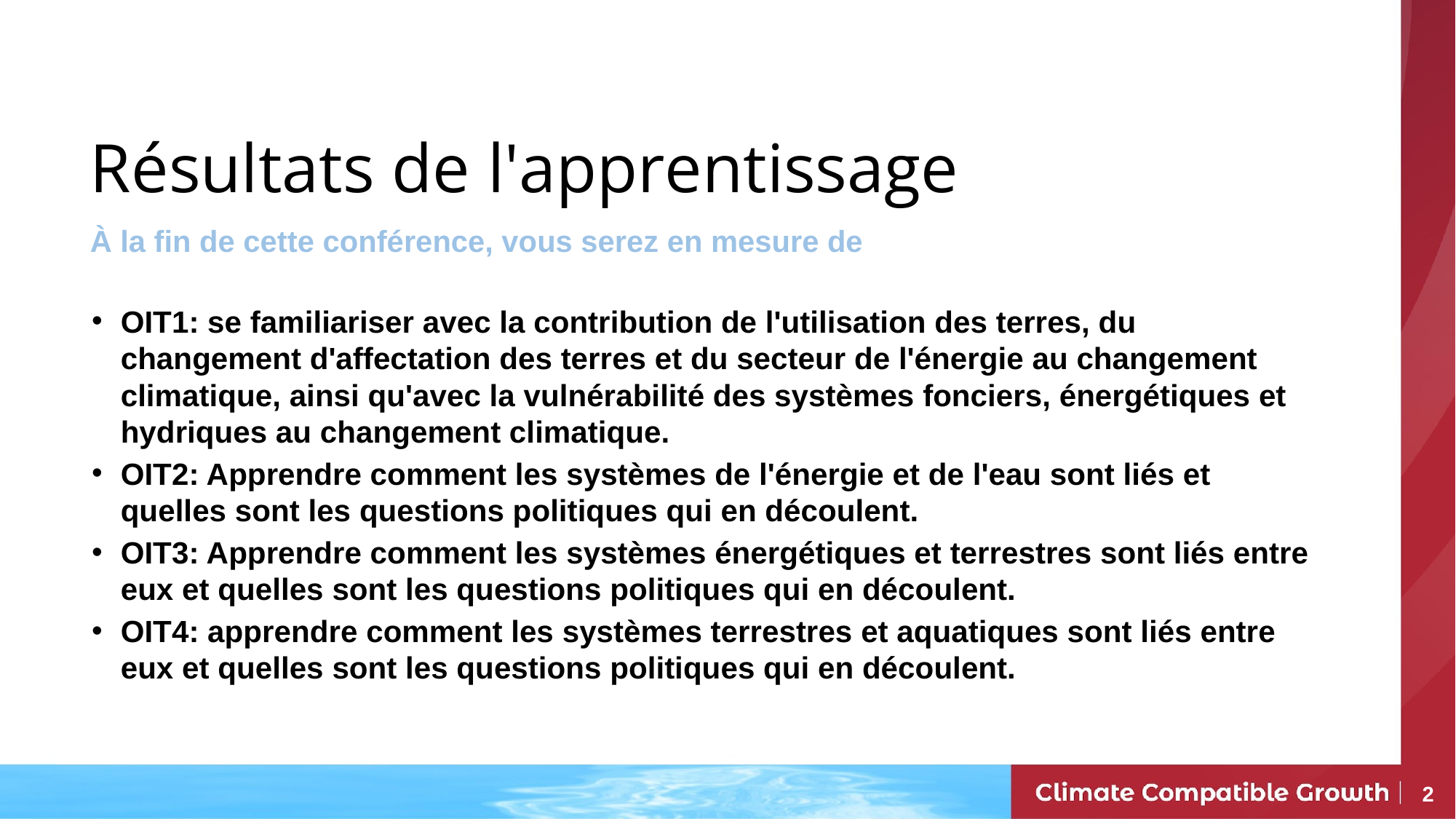

# Résultats de l'apprentissage
À la fin de cette conférence, vous serez en mesure de
OIT1: se familiariser avec la contribution de l'utilisation des terres, du changement d'affectation des terres et du secteur de l'énergie au changement climatique, ainsi qu'avec la vulnérabilité des systèmes fonciers, énergétiques et hydriques au changement climatique.
OIT2: Apprendre comment les systèmes de l'énergie et de l'eau sont liés et quelles sont les questions politiques qui en découlent.
OIT3: Apprendre comment les systèmes énergétiques et terrestres sont liés entre eux et quelles sont les questions politiques qui en découlent.
OIT4: apprendre comment les systèmes terrestres et aquatiques sont liés entre eux et quelles sont les questions politiques qui en découlent.

2